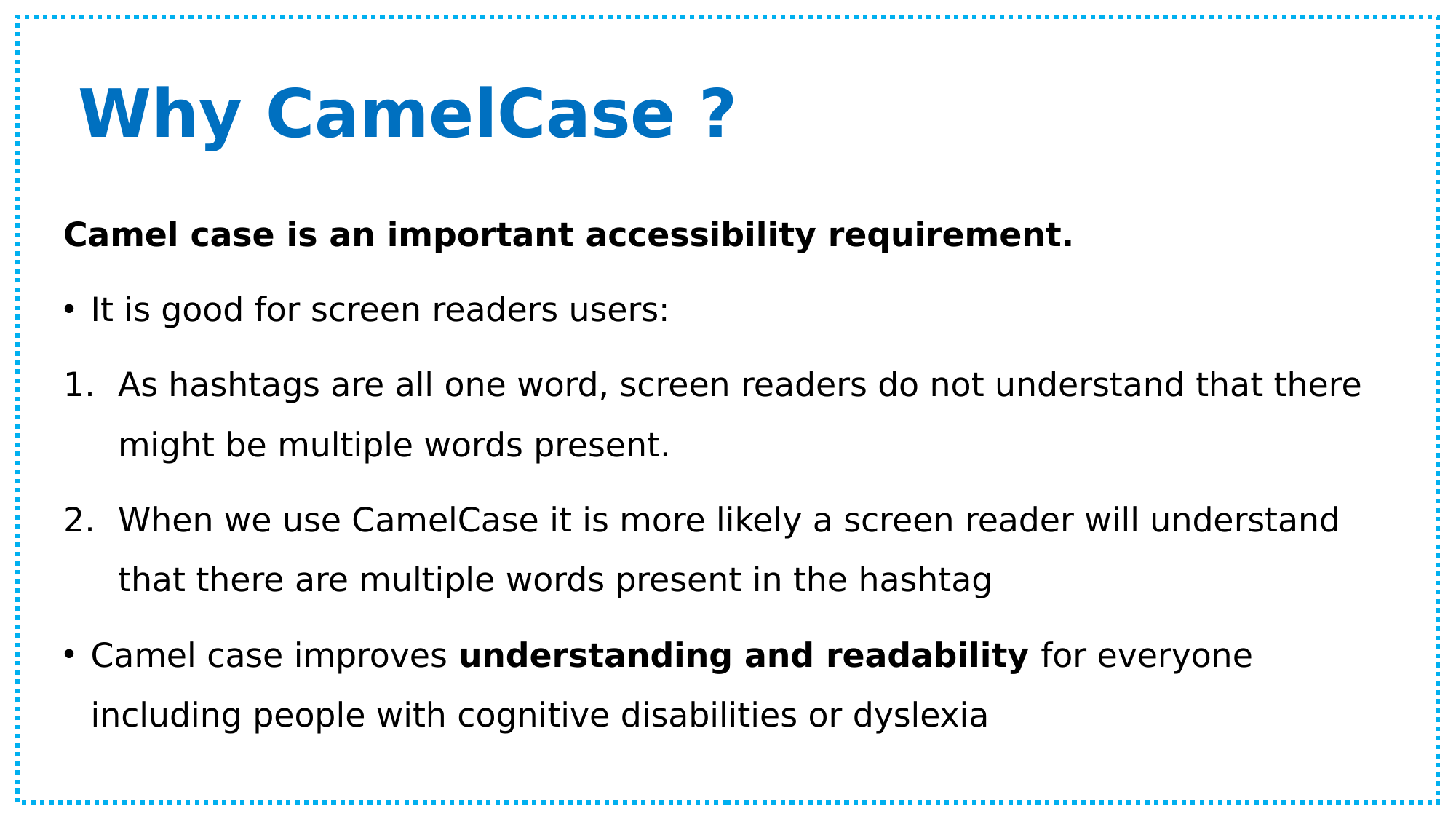

# Why CamelCase ?
Camel case is an important accessibility requirement.
It is good for screen readers users:
As hashtags are all one word, screen readers do not understand that there might be multiple words present.
When we use CamelCase it is more likely a screen reader will understand that there are multiple words present in the hashtag
Camel case improves understanding and readability for everyone including people with cognitive disabilities or dyslexia